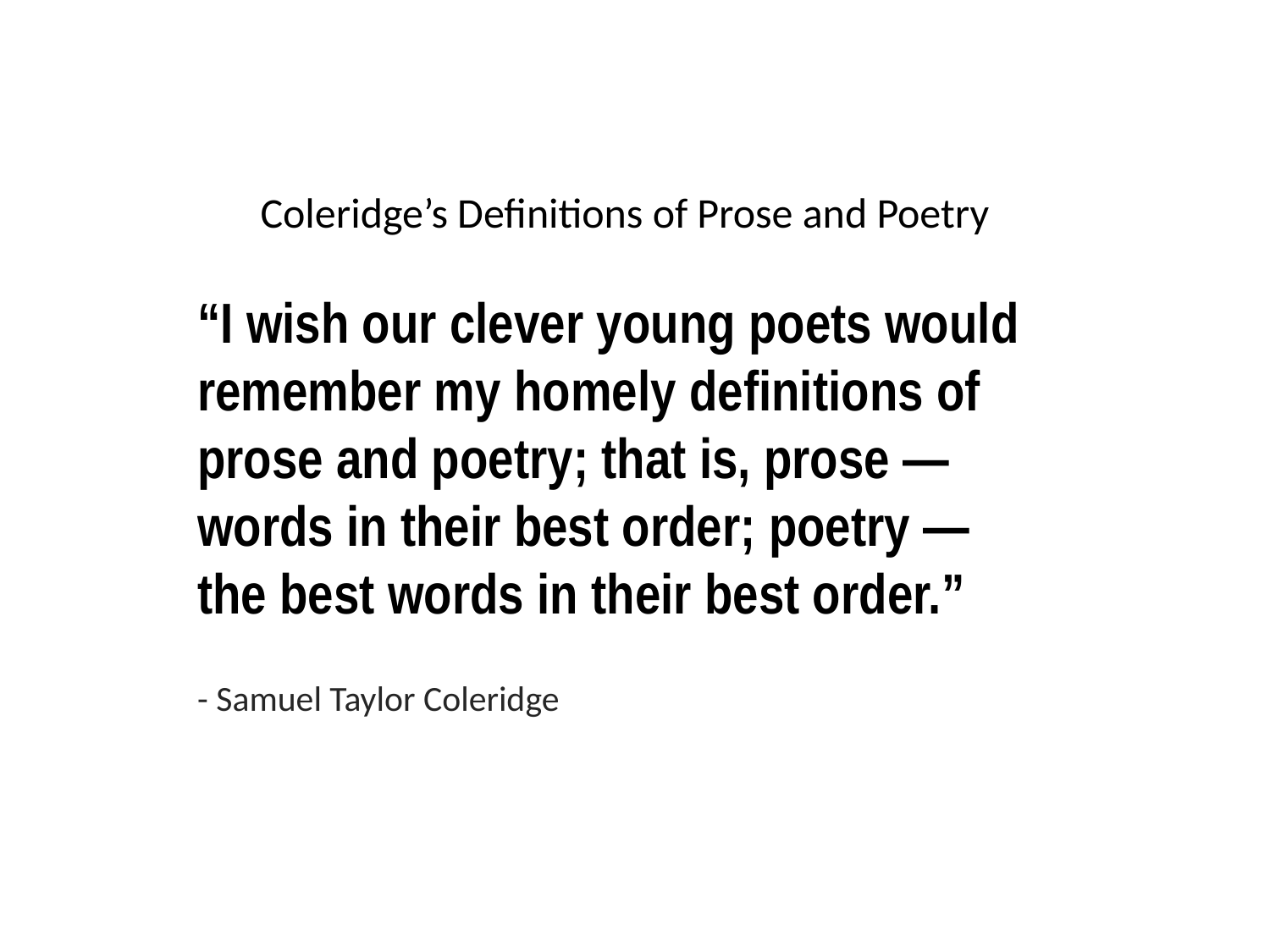

Coleridge’s Definitions of Prose and Poetry

“I wish our clever young poets would remember my homely definitions of prose and poetry; that is, prose — words in their best order; poetry — the best words in their best order.”

- Samuel Taylor Coleridge